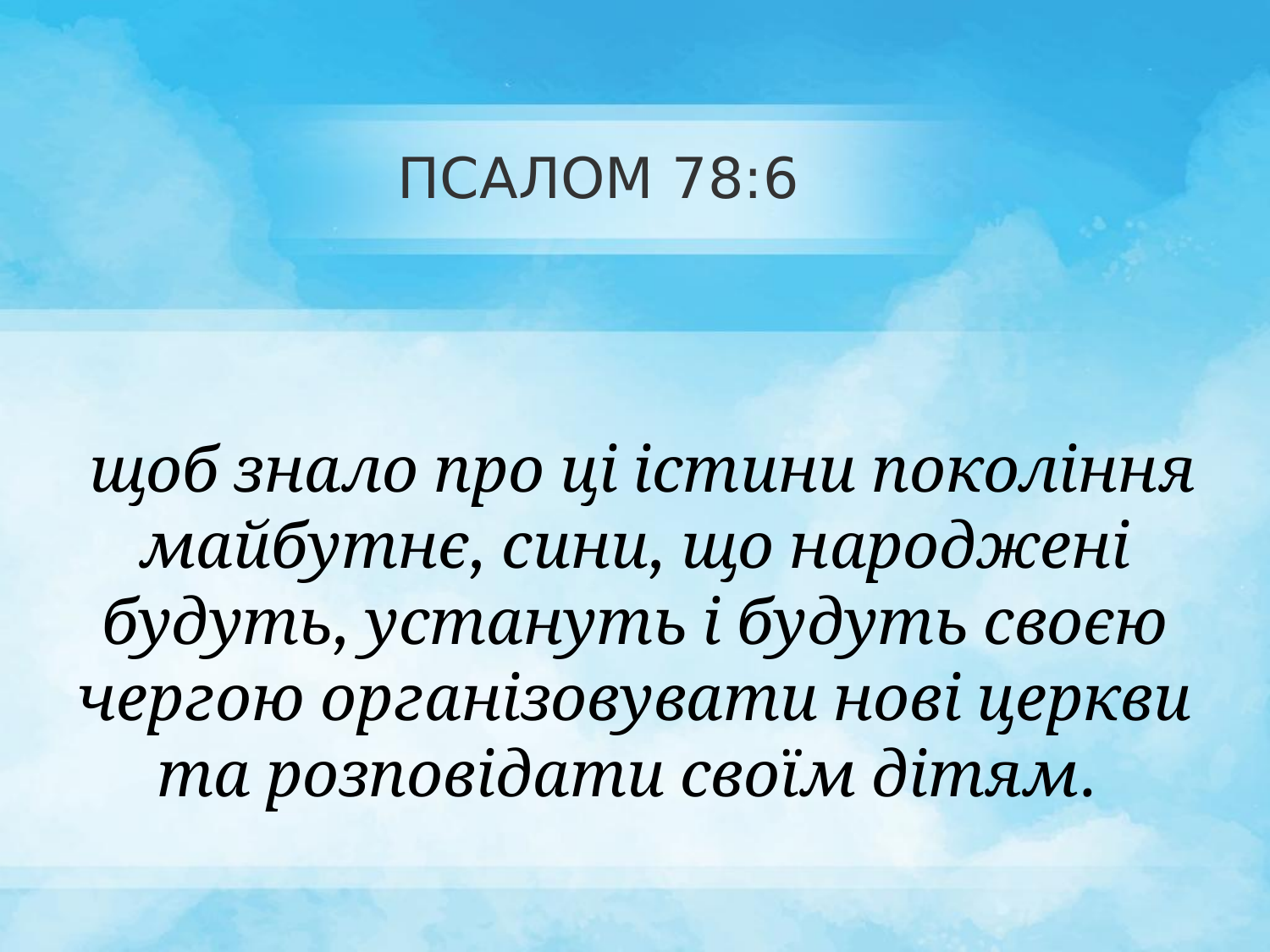

# ПСАЛОМ 78:6

 щоб знало про ці істини покоління майбутнє, сини, що народжені будуть, устануть і будуть своєю чергою організовувати нові церкви та розповідати своїм дітям.